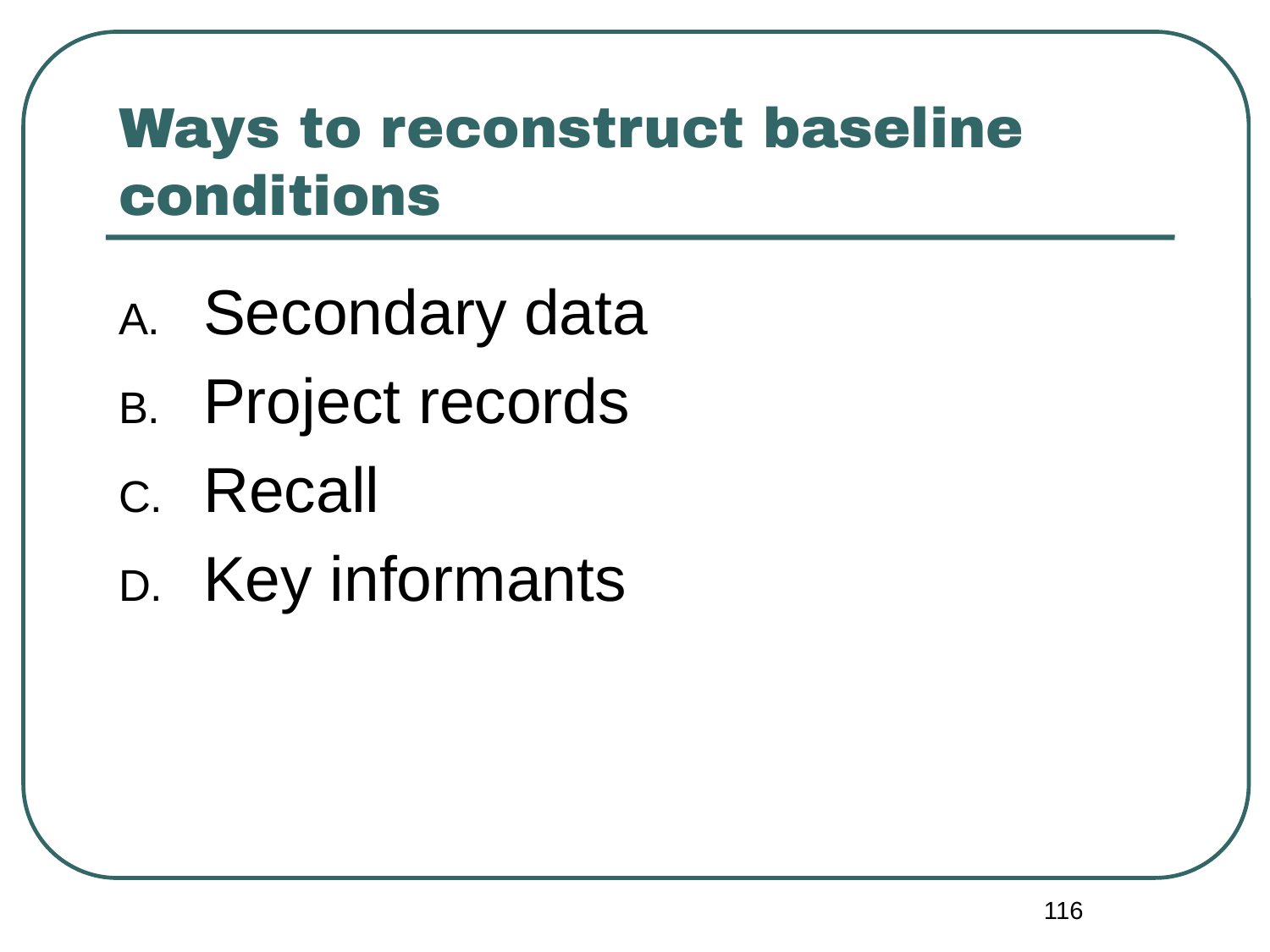

# Ways to reconstruct baseline conditions
Secondary data
Project records
Recall
Key informants
116